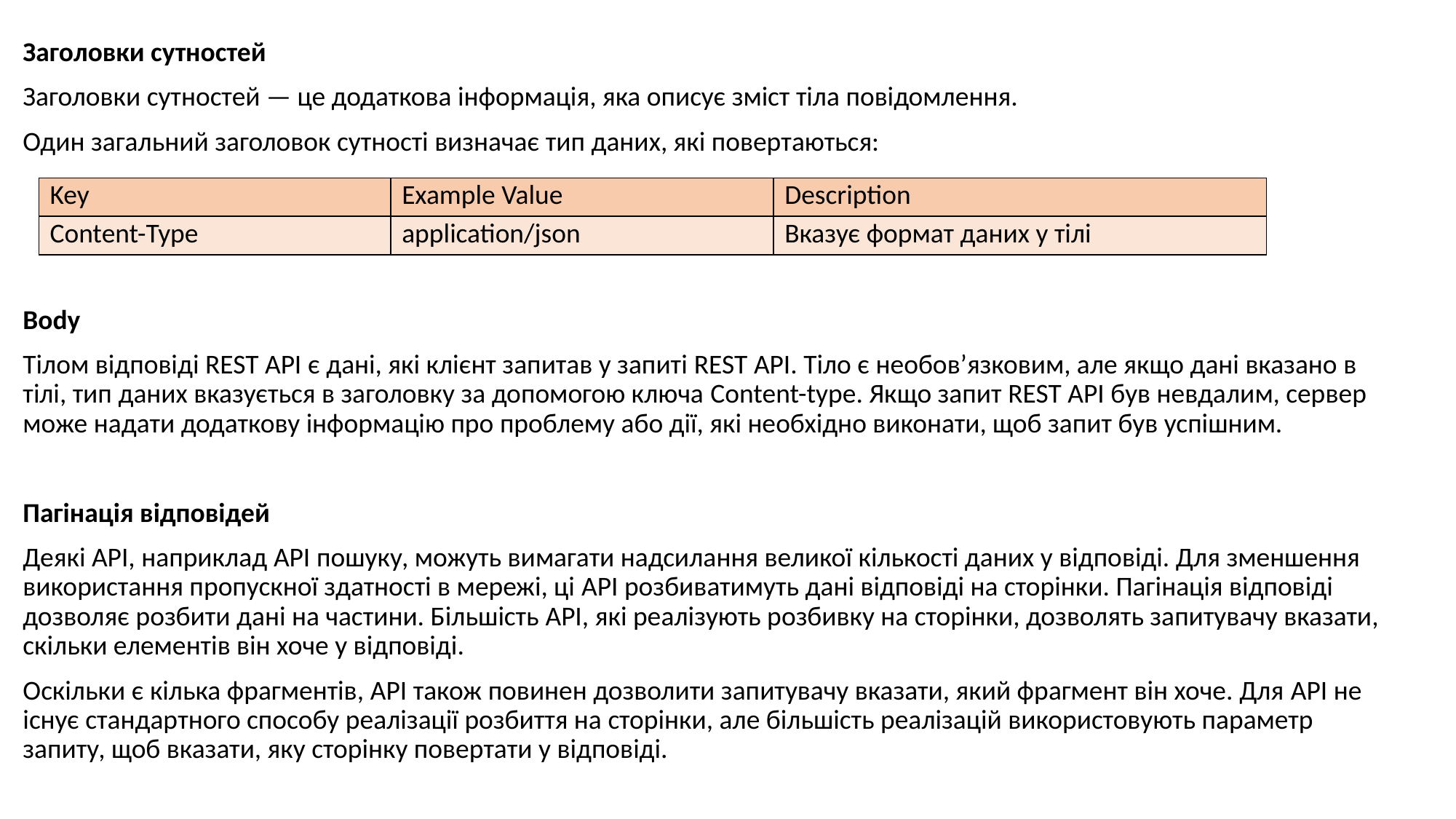

Заголовки сутностей
Заголовки сутностей — це додаткова інформація, яка описує зміст тіла повідомлення.
Один загальний заголовок сутності визначає тип даних, які повертаються:

Body
Тілом відповіді REST API є дані, які клієнт запитав у запиті REST API. Тіло є необов’язковим, але якщо дані вказано в тілі, тип даних вказується в заголовку за допомогою ключа Content-type. Якщо запит REST API був невдалим, сервер може надати додаткову інформацію про проблему або дії, які необхідно виконати, щоб запит був успішним.

Пагінація відповідей
Деякі API, наприклад API пошуку, можуть вимагати надсилання великої кількості даних у відповіді. Для зменшення використання пропускної здатності в мережі, ці API розбиватимуть дані відповіді на сторінки. Пагінація відповіді дозволяє розбити дані на частини. Більшість API, які реалізують розбивку на сторінки, дозволять запитувачу вказати, скільки елементів він хоче у відповіді.
Оскільки є кілька фрагментів, API також повинен дозволити запитувачу вказати, який фрагмент він хоче. Для API не існує стандартного способу реалізації розбиття на сторінки, але більшість реалізацій використовують параметр запиту, щоб вказати, яку сторінку повертати у відповіді.

| Key | Example Value | Description |
| --- | --- | --- |
| Content-Type | application/json | Вказує формат даних у тілі |